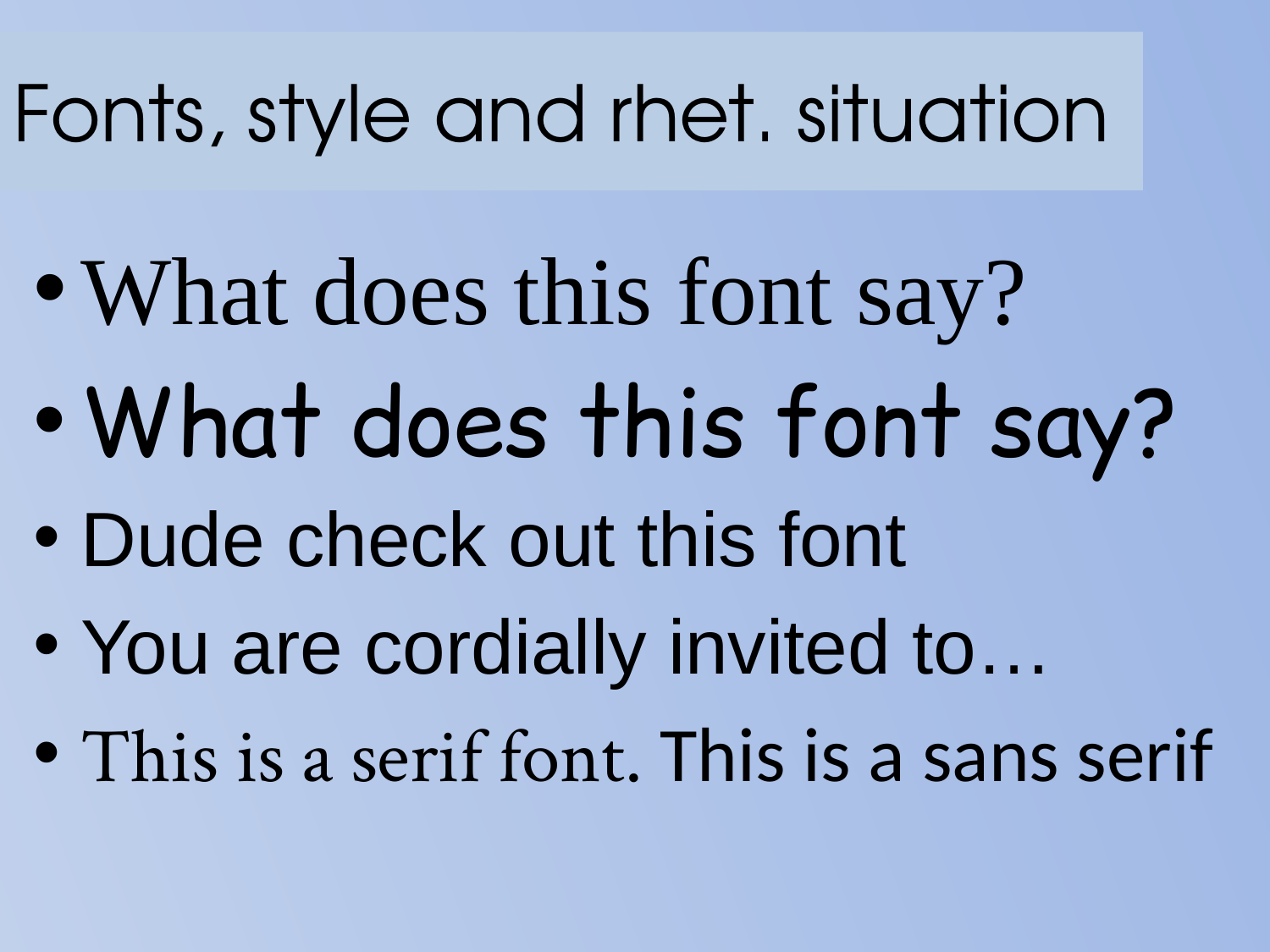

# Fonts, style and rhet. situation
What does this font say?
What does this font say?
Dude check out this font
You are cordially invited to…
This is a serif font. This is a sans serif